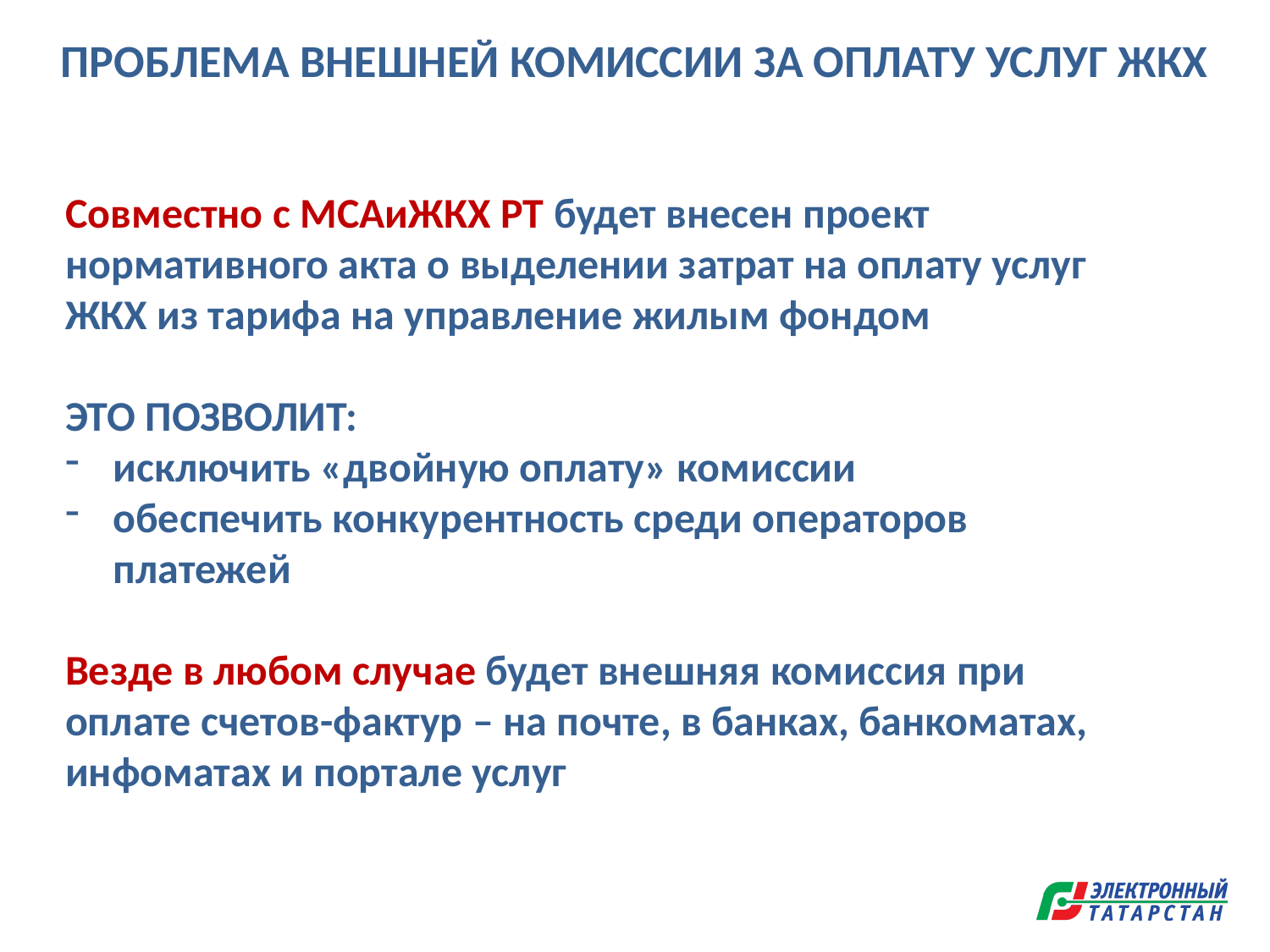

ПРОБЛЕМА ВНЕШНЕЙ КОМИССИИ ЗА ОПЛАТУ УСЛУГ ЖКХ
Совместно с МСАиЖКХ РТ будет внесен проект нормативного акта о выделении затрат на оплату услуг ЖКХ из тарифа на управление жилым фондом

ЭТО ПОЗВОЛИТ:
исключить «двойную оплату» комиссии
обеспечить конкурентность среди операторов платежей

Везде в любом случае будет внешняя комиссия при оплате счетов-фактур – на почте, в банках, банкоматах, инфоматах и портале услуг